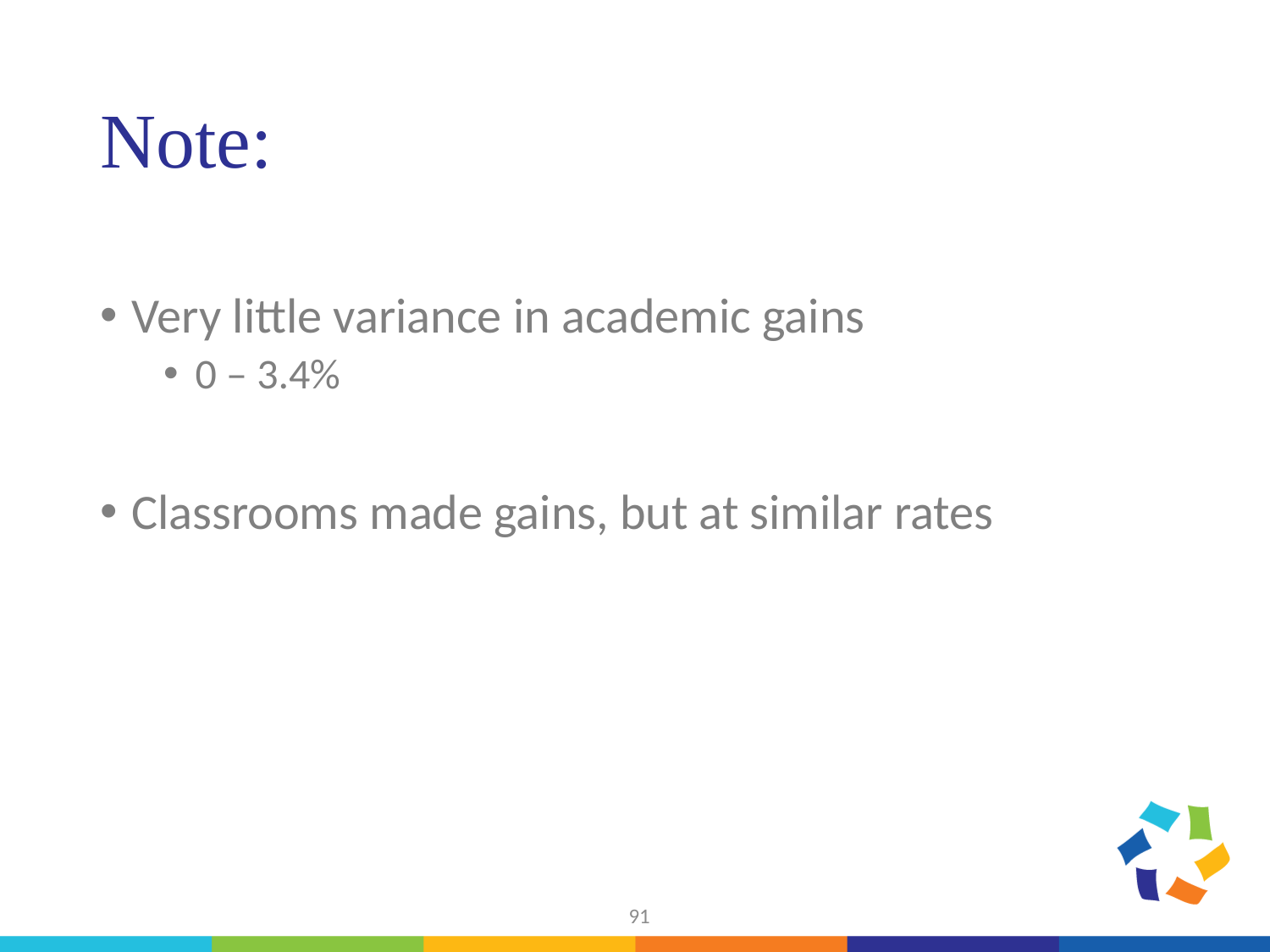

# Note:
Very little variance in academic gains
0 – 3.4%

Classrooms made gains, but at similar rates
91